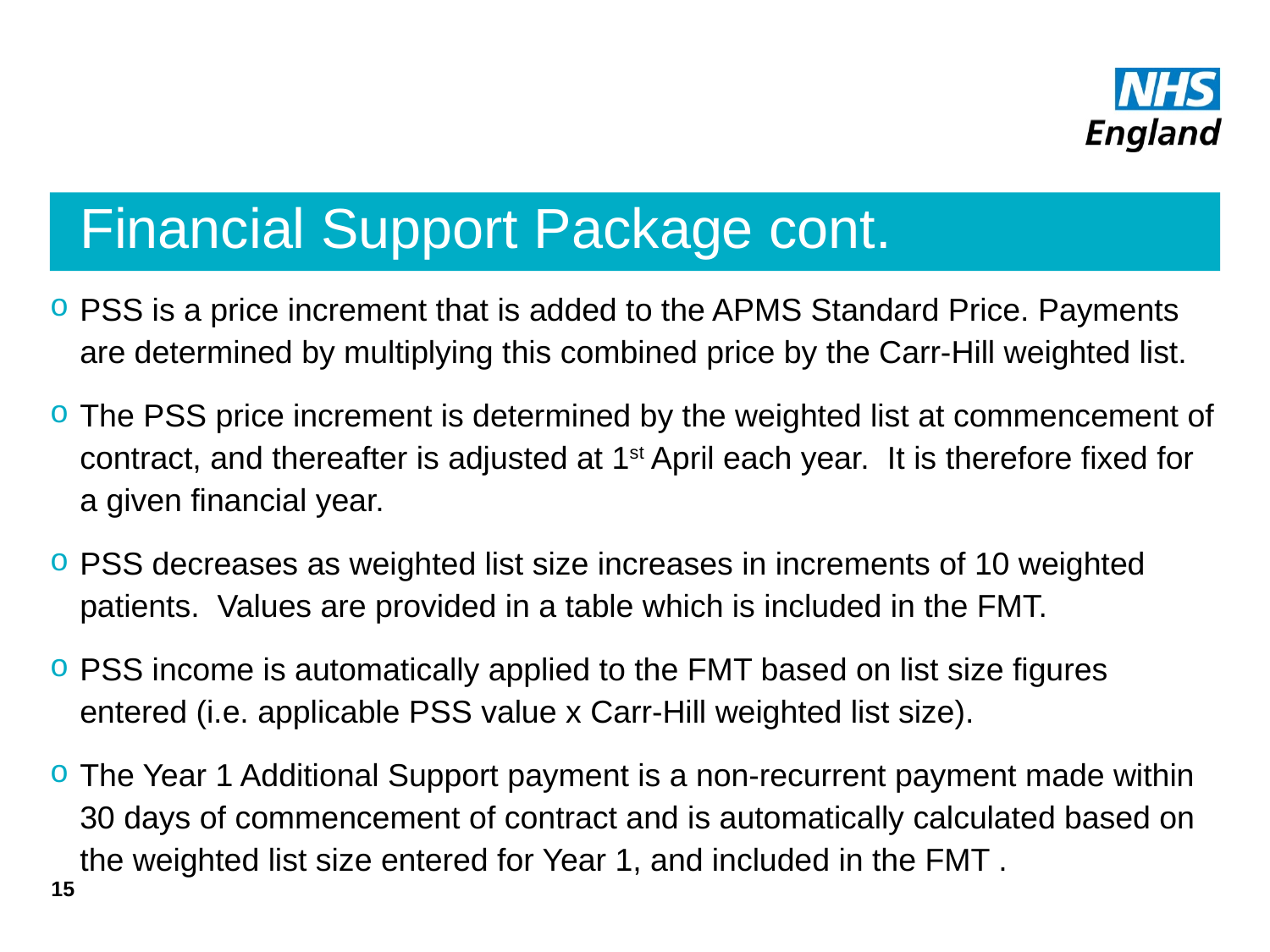

# Financial Support Package cont.
PSS is a price increment that is added to the APMS Standard Price. Payments are determined by multiplying this combined price by the Carr-Hill weighted list.
The PSS price increment is determined by the weighted list at commencement of contract, and thereafter is adjusted at 1st April each year.  It is therefore fixed for a given financial year.
PSS decreases as weighted list size increases in increments of 10 weighted patients.  Values are provided in a table which is included in the FMT.
PSS income is automatically applied to the FMT based on list size figures entered (i.e. applicable PSS value x Carr-Hill weighted list size).
The Year 1 Additional Support payment is a non-recurrent payment made within 30 days of commencement of contract and is automatically calculated based on the weighted list size entered for Year 1, and included in the FMT .

15